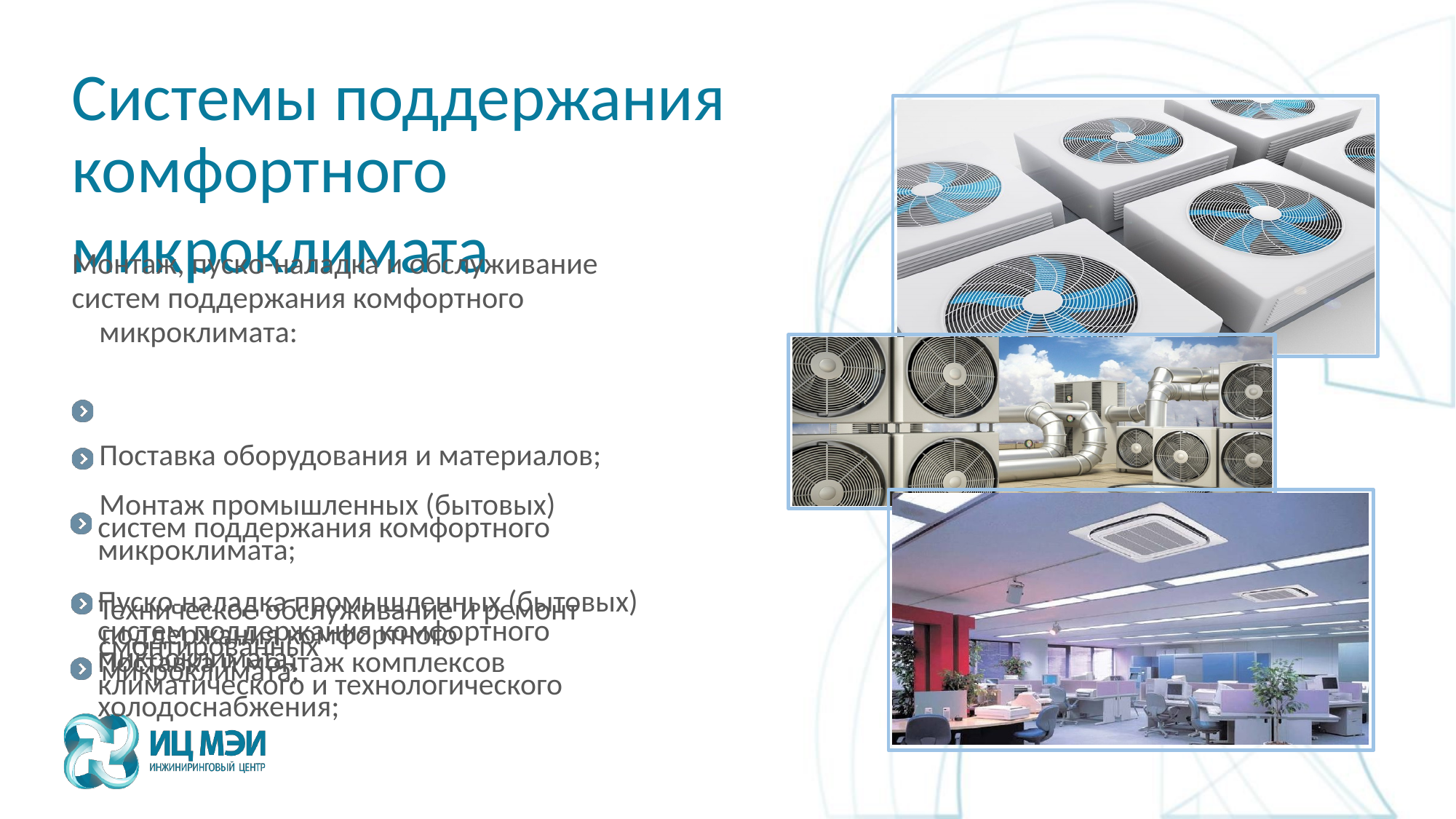

# Системы поддержания

комфортного микроклимата
Монтаж, пуско-наладка и обслуживание
систем поддержания комфортного микроклимата:

Поставка оборудования и материалов;
Монтаж промышленных (бытовых) систем поддержания комфортного микроклимата;
Пуско-наладка промышленных (бытовых) систем поддержания комфортного микроклимата;

Техническое обслуживание и ремонт смонтированных

поддержания комфортного микроклимата;
Поставка и монтаж комплексов климатического и технологического холодоснабжения;